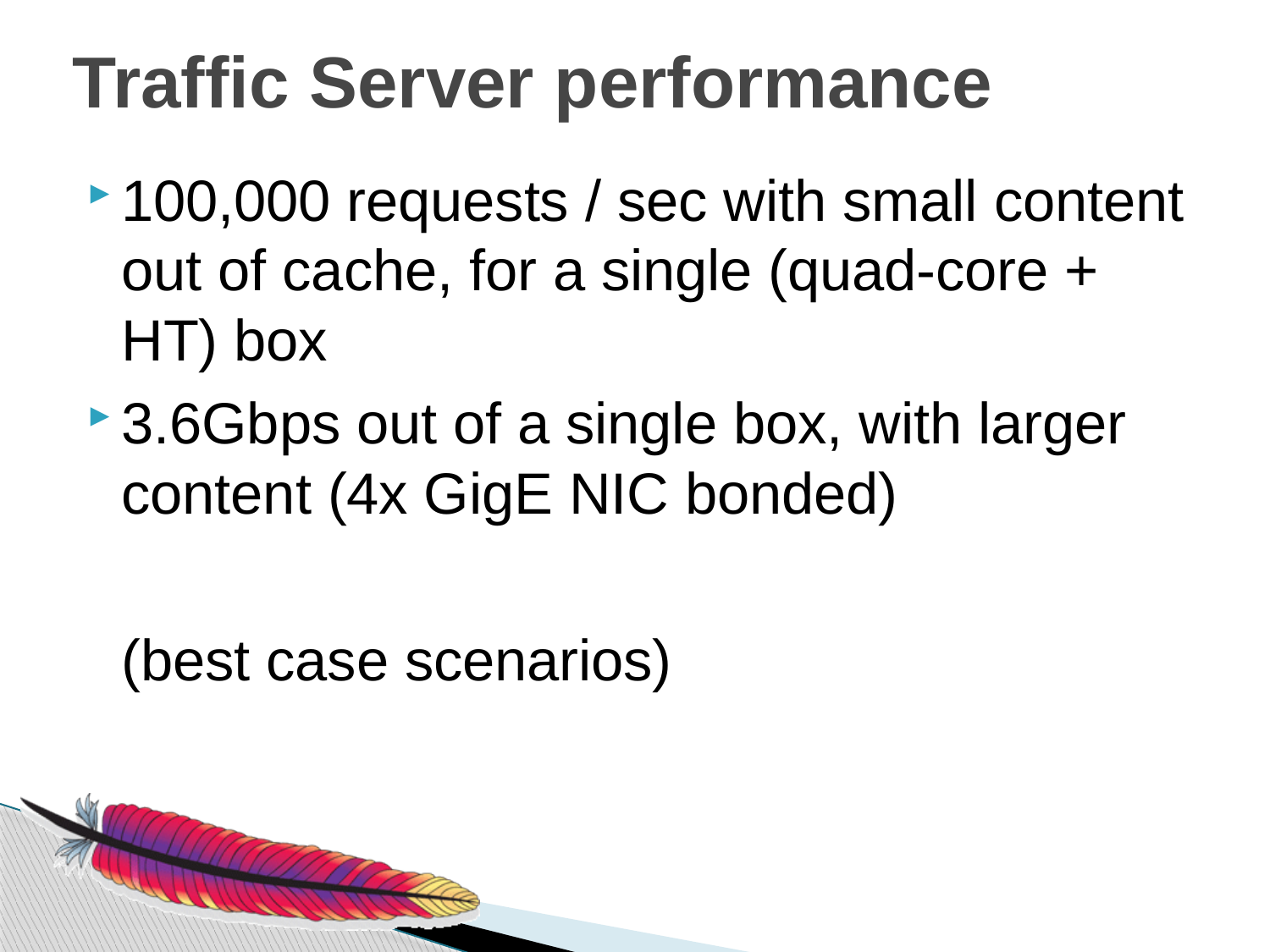

# Traffic Server performance
100,000 requests / sec with small content out of cache, for a single (quad-core + HT) box
3.6Gbps out of a single box, with larger content (4x GigE NIC bonded)

	(best case scenarios)